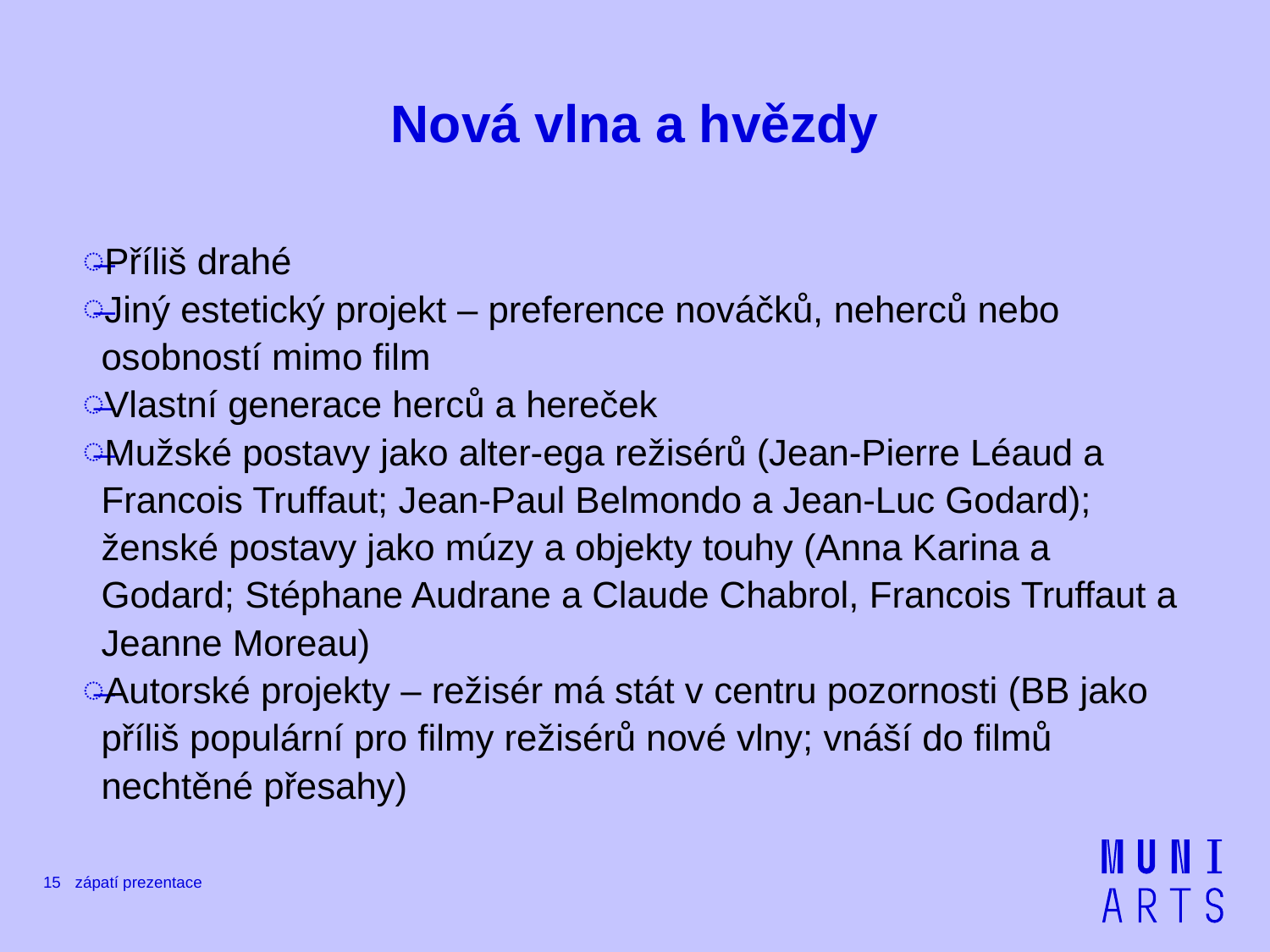

# Nová vlna a hvězdy
Příliš drahé
Jiný estetický projekt – preference nováčků, neherců nebo osobností mimo film
Vlastní generace herců a hereček
Mužské postavy jako alter-ega režisérů (Jean-Pierre Léaud a Francois Truffaut; Jean-Paul Belmondo a Jean-Luc Godard); ženské postavy jako múzy a objekty touhy (Anna Karina a Godard; Stéphane Audrane a Claude Chabrol, Francois Truffaut a Jeanne Moreau)
Autorské projekty – režisér má stát v centru pozornosti (BB jako příliš populární pro filmy režisérů nové vlny; vnáší do filmů nechtěné přesahy)

15
zápatí prezentace